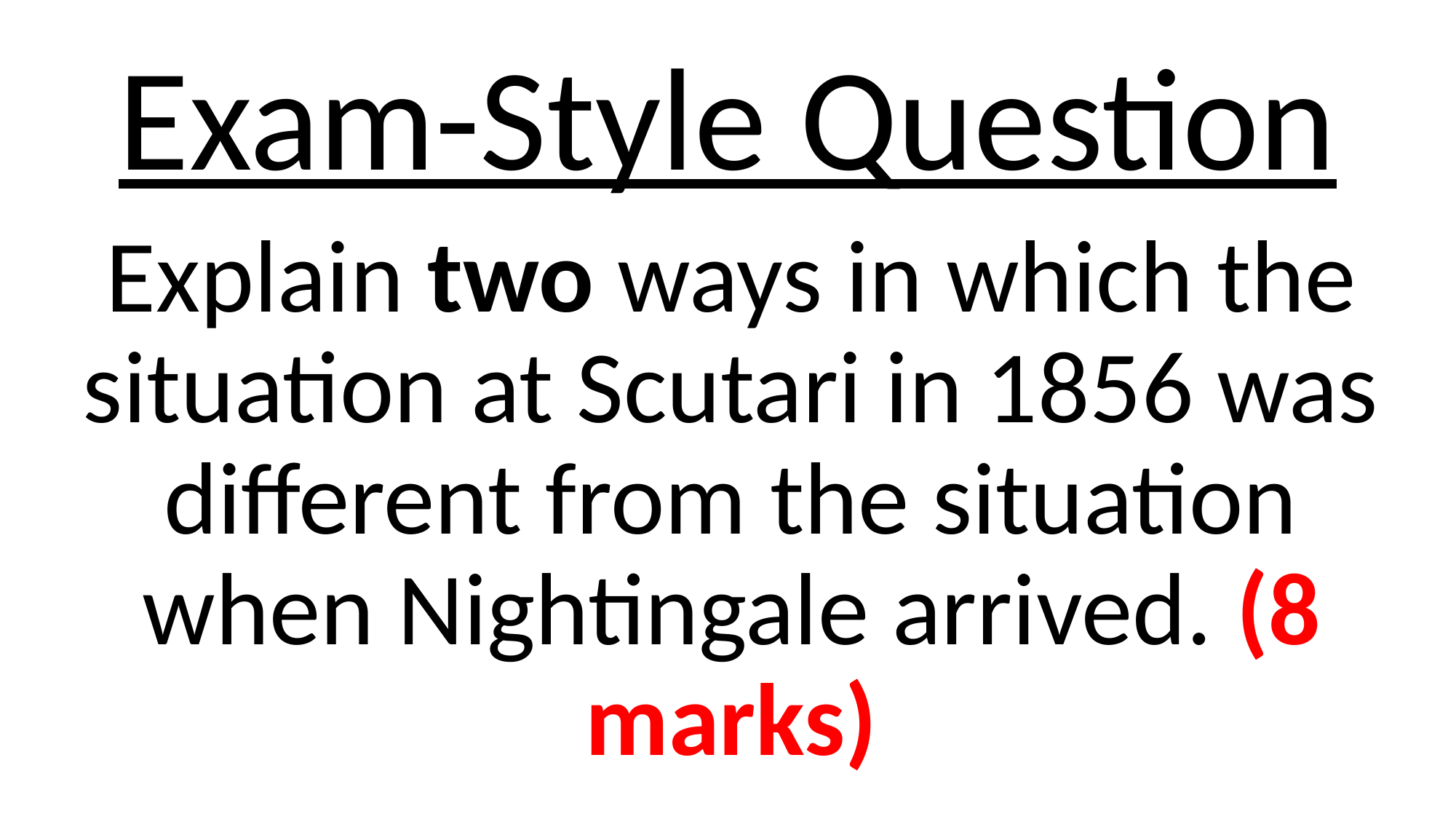

# Exam-Style Question
Explain two ways in which the situation at Scutari in 1856 was different from the situation when Nightingale arrived. (8 marks)